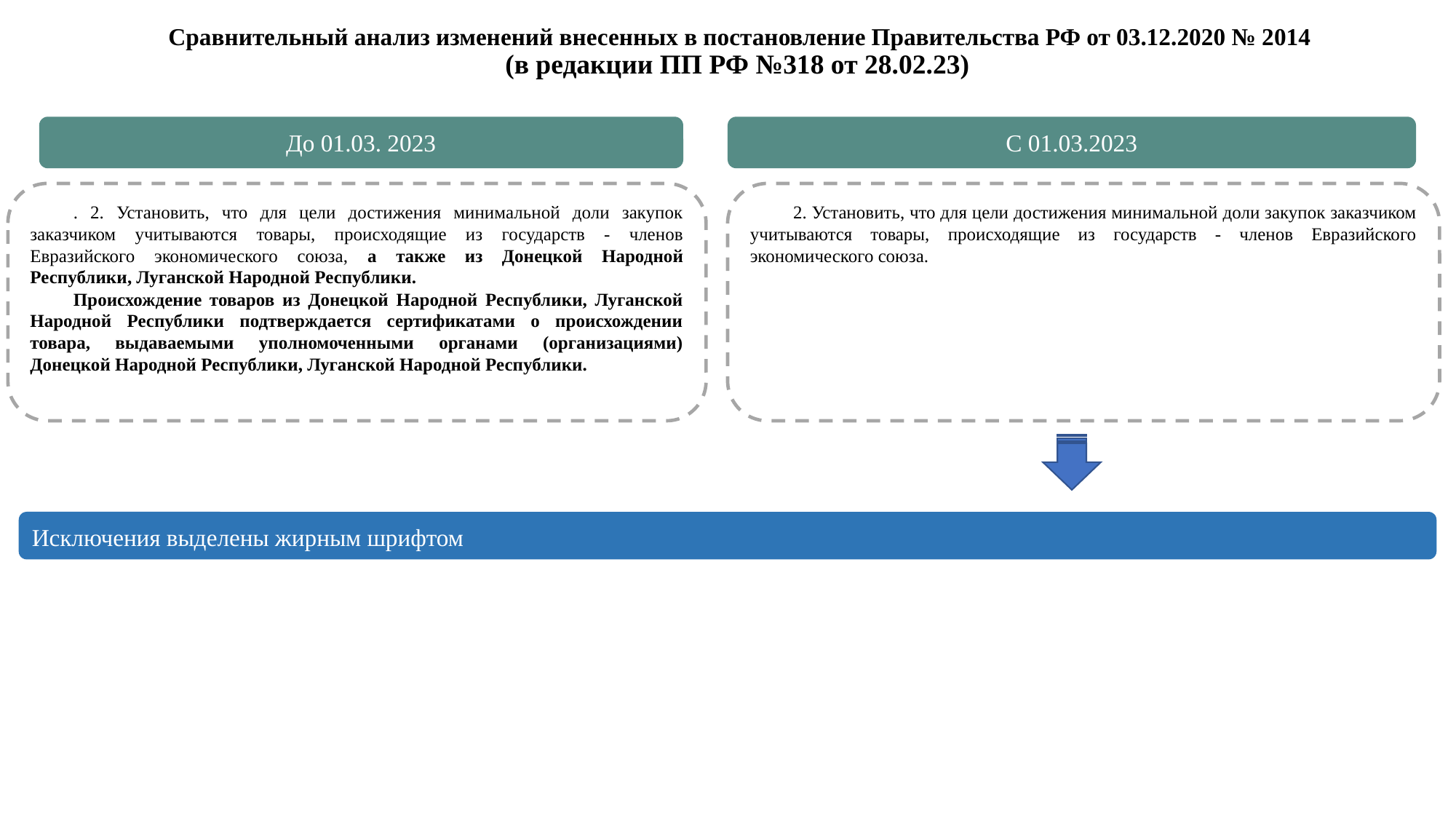

Сравнительный анализ изменений внесенных в постановление Правительства РФ от 03.12.2020 № 2014
(в редакции ПП РФ №318 от 28.02.23)
До 01.03. 2023
С 01.03.2023
. 2. Установить, что для цели достижения минимальной доли закупок заказчиком учитываются товары, происходящие из государств - членов Евразийского экономического союза, а также из Донецкой Народной Республики, Луганской Народной Республики.
Происхождение товаров из Донецкой Народной Республики, Луганской Народной Республики подтверждается сертификатами о происхождении товара, выдаваемыми уполномоченными органами (организациями) Донецкой Народной Республики, Луганской Народной Республики.

2. Установить, что для цели достижения минимальной доли закупок заказчиком учитываются товары, происходящие из государств - членов Евразийского экономического союза.

Исключения выделены жирным шрифтом